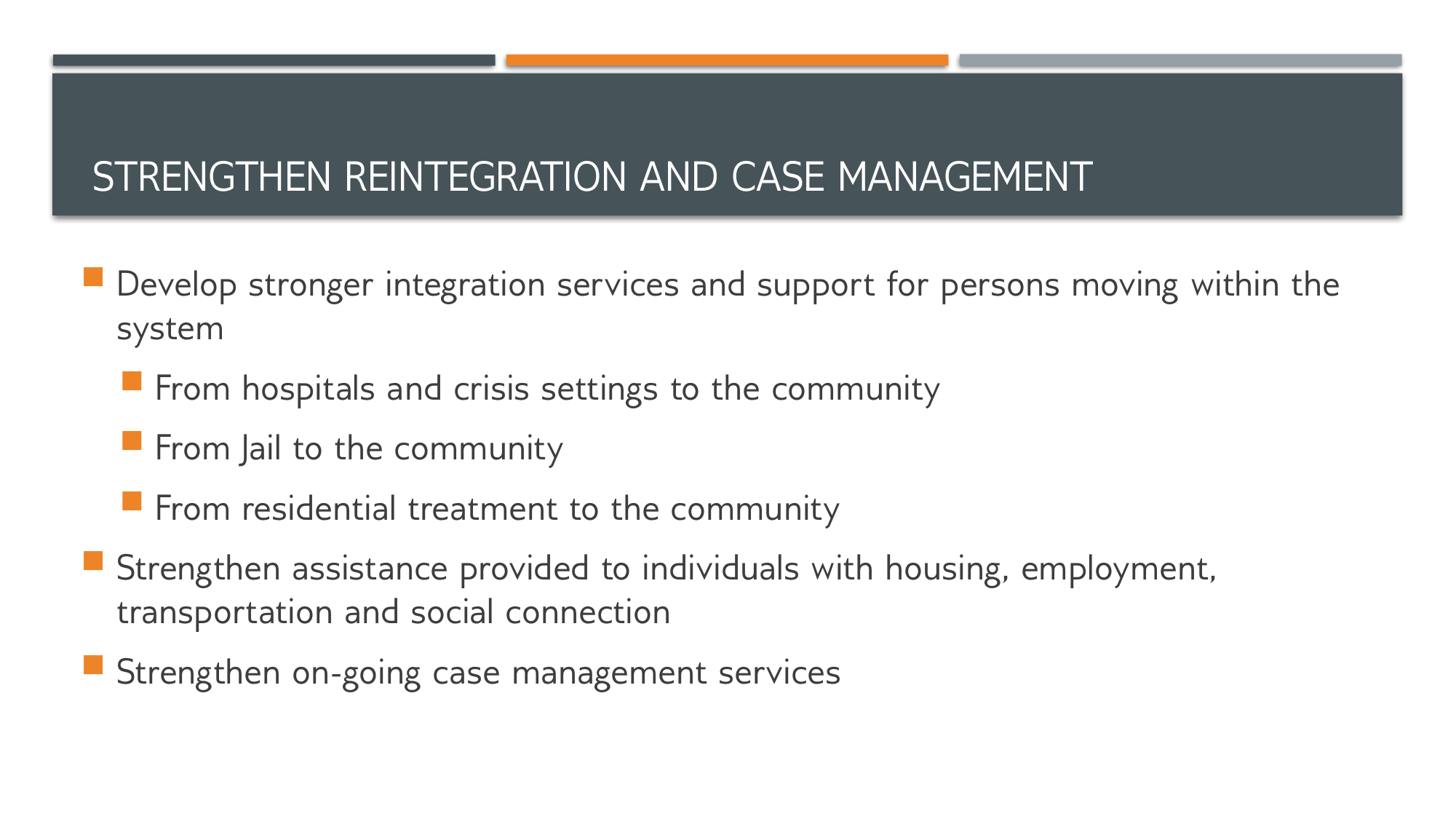

# strengthen Reintegration AND CASE MANAGEMENT
Develop stronger integration services and support for persons moving within the system
From hospitals and crisis settings to the community
From Jail to the community
From residential treatment to the community
Strengthen assistance provided to individuals with housing, employment, transportation and social connection
Strengthen on-going case management services